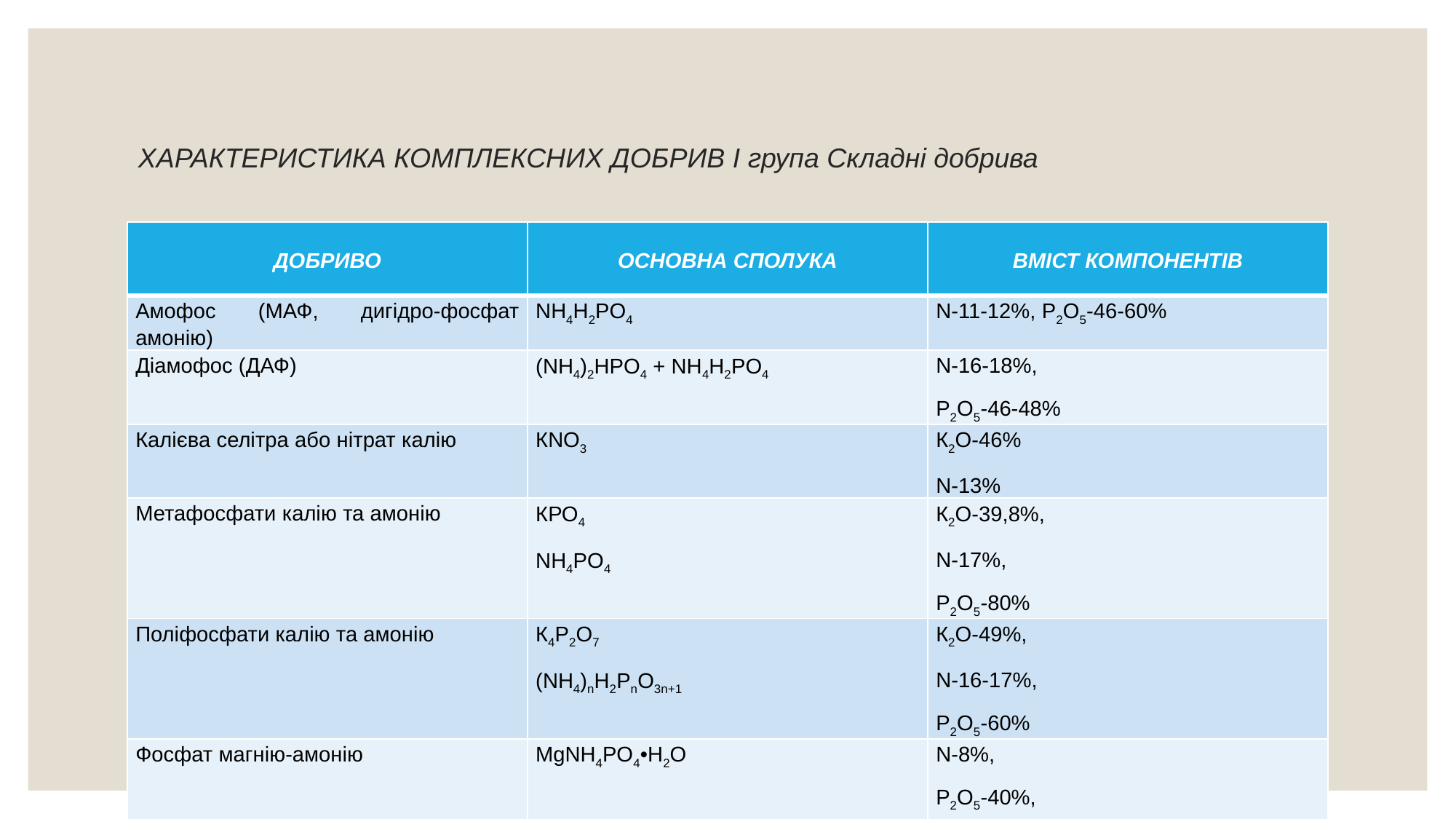

# ХАРАКТЕРИСТИКА КОМПЛЕКСНИХ ДОБРИВ І група Складні добрива
| добриво | основна сполука | вміст компонентів |
| --- | --- | --- |
| Амофос (МАФ, дигідро-фосфат амонію) | NH4H2PO4 | N-11-12%, Р2O5-46-60% |
| Діамофос (ДАФ) | (NH4)2HPO4 + NH4H2PO4 | N-16-18%, Р2O5-46-48% |
| Калієва селітра або нітрат калію | КNO3 | К2О-46% N-13% |
| Метафосфати калію та амонію | КРО4 NH4PO4 | К2О-39,8%, N-17%, Р2O5-80% |
| Поліфосфати калію та амонію | К4Р2О7 (NH4)nH2PnO3n+1 | К2О-49%, N-16-17%, Р2O5-60% |
| Фосфат магнію-амонію | MgNH4PO4•Н2О | N-8%, Р2O5-40%, MgО-17% |